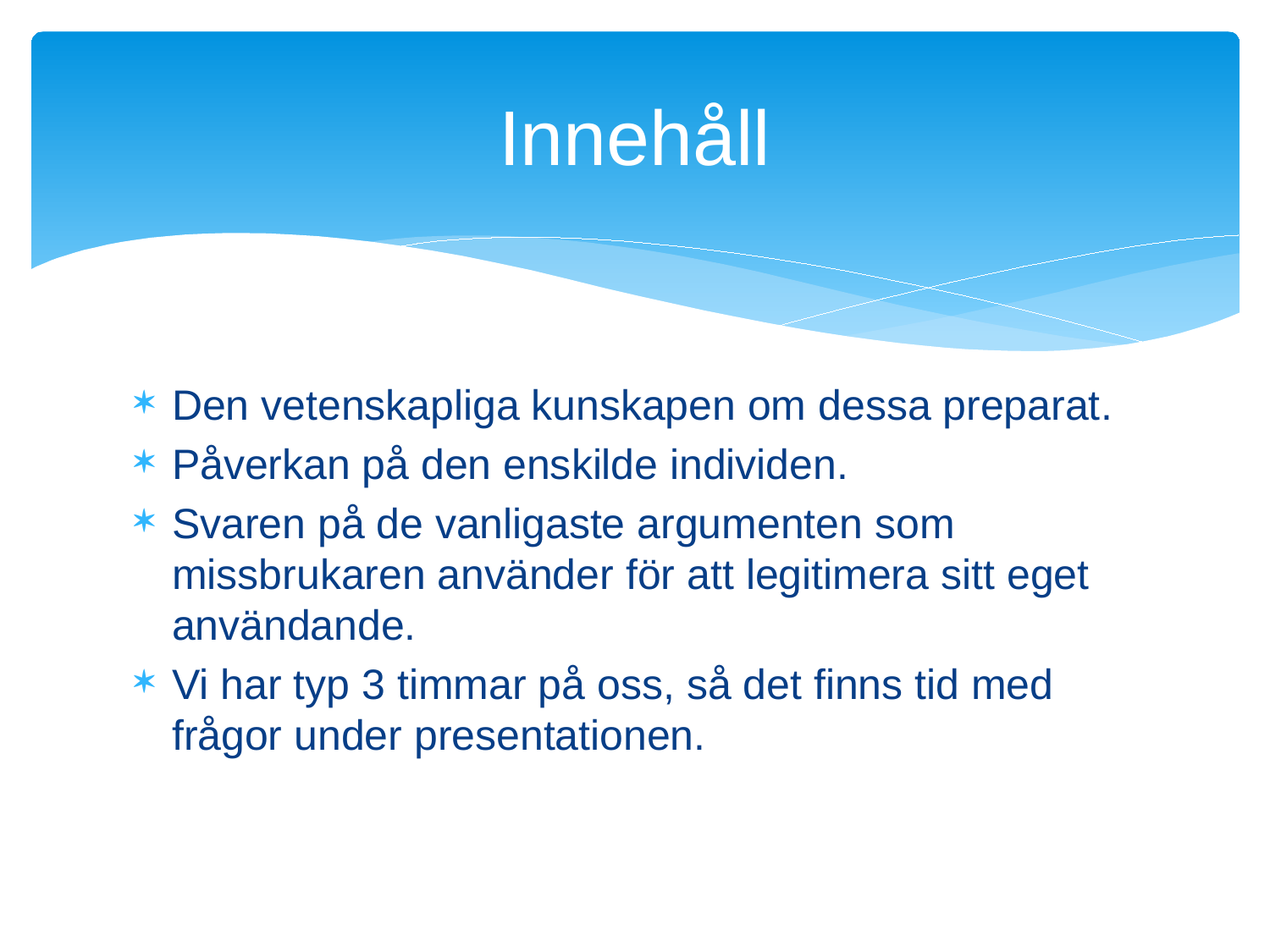

# Innehåll
Den vetenskapliga kunskapen om dessa preparat.
Påverkan på den enskilde individen.
Svaren på de vanligaste argumenten som missbrukaren använder för att legitimera sitt eget användande.
Vi har typ 3 timmar på oss, så det finns tid med frågor under presentationen.